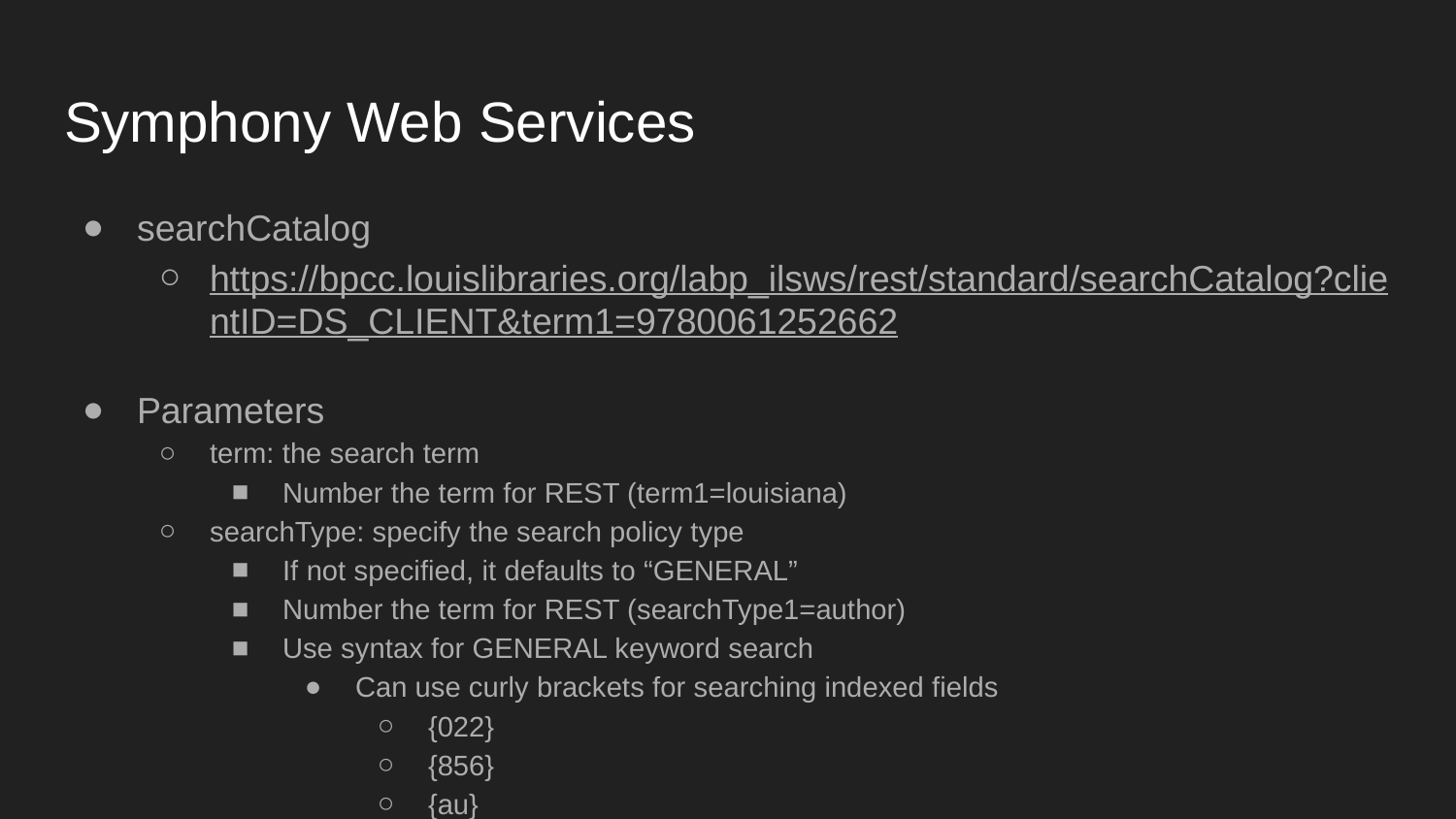

# Symphony Web Services
searchCatalog
https://bpcc.louislibraries.org/labp_ilsws/rest/standard/searchCatalog?clientID=DS_CLIENT&term1=9780061252662
Parameters
term: the search term
Number the term for REST (term1=louisiana)
searchType: specify the search policy type
If not specified, it defaults to “GENERAL”
Number the term for REST (searchType1=author)
Use syntax for GENERAL keyword search
Can use curly brackets for searching indexed fields
{022}
{856}
{au}